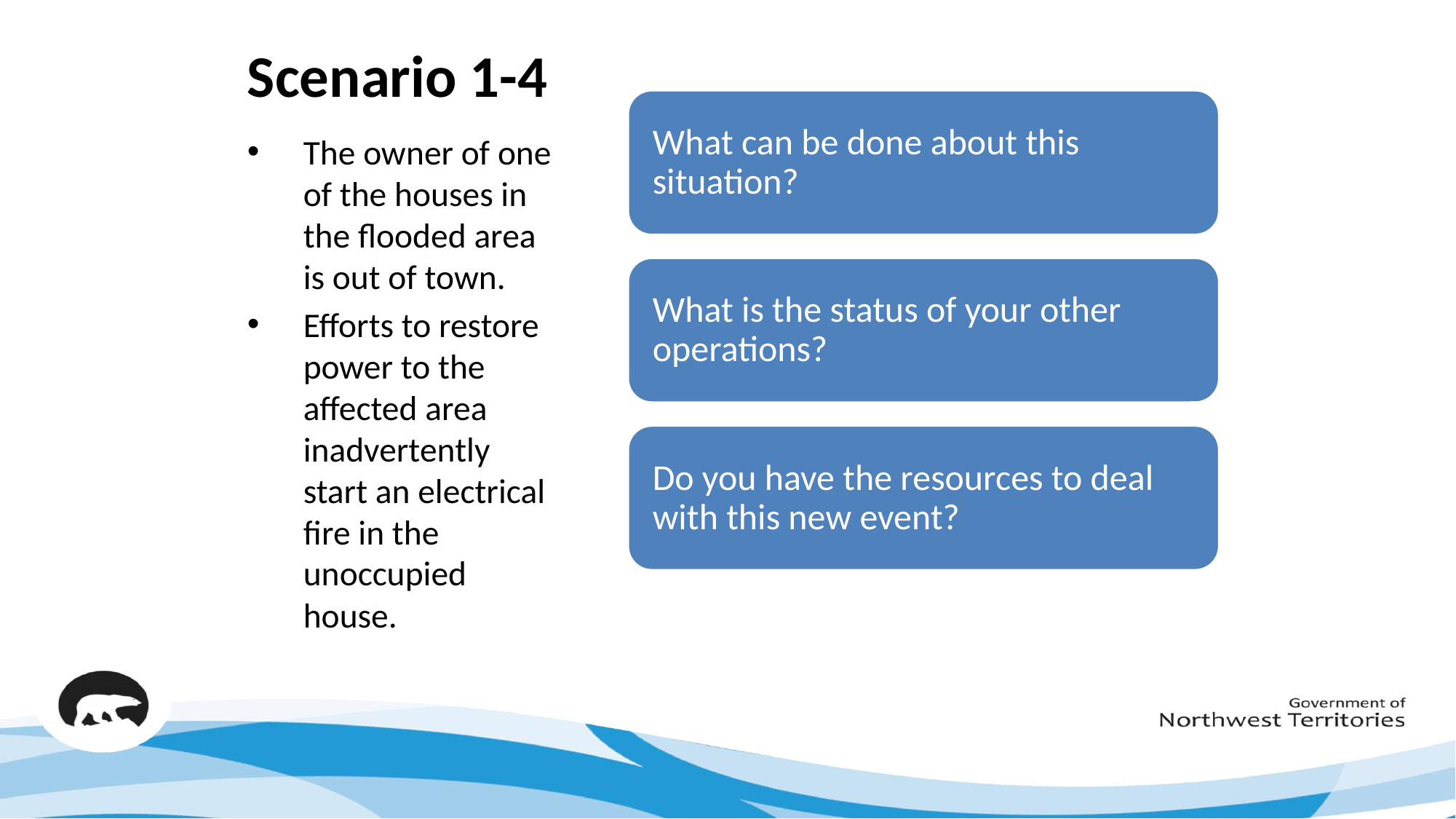

# Scenario 1-4
What can be done about this situation?
What is the status of your other operations?
Do you have the resources to deal with this new event?
The owner of one of the houses in the flooded area is out of town.
Efforts to restore power to the affected area inadvertently start an electrical fire in the unoccupied house.